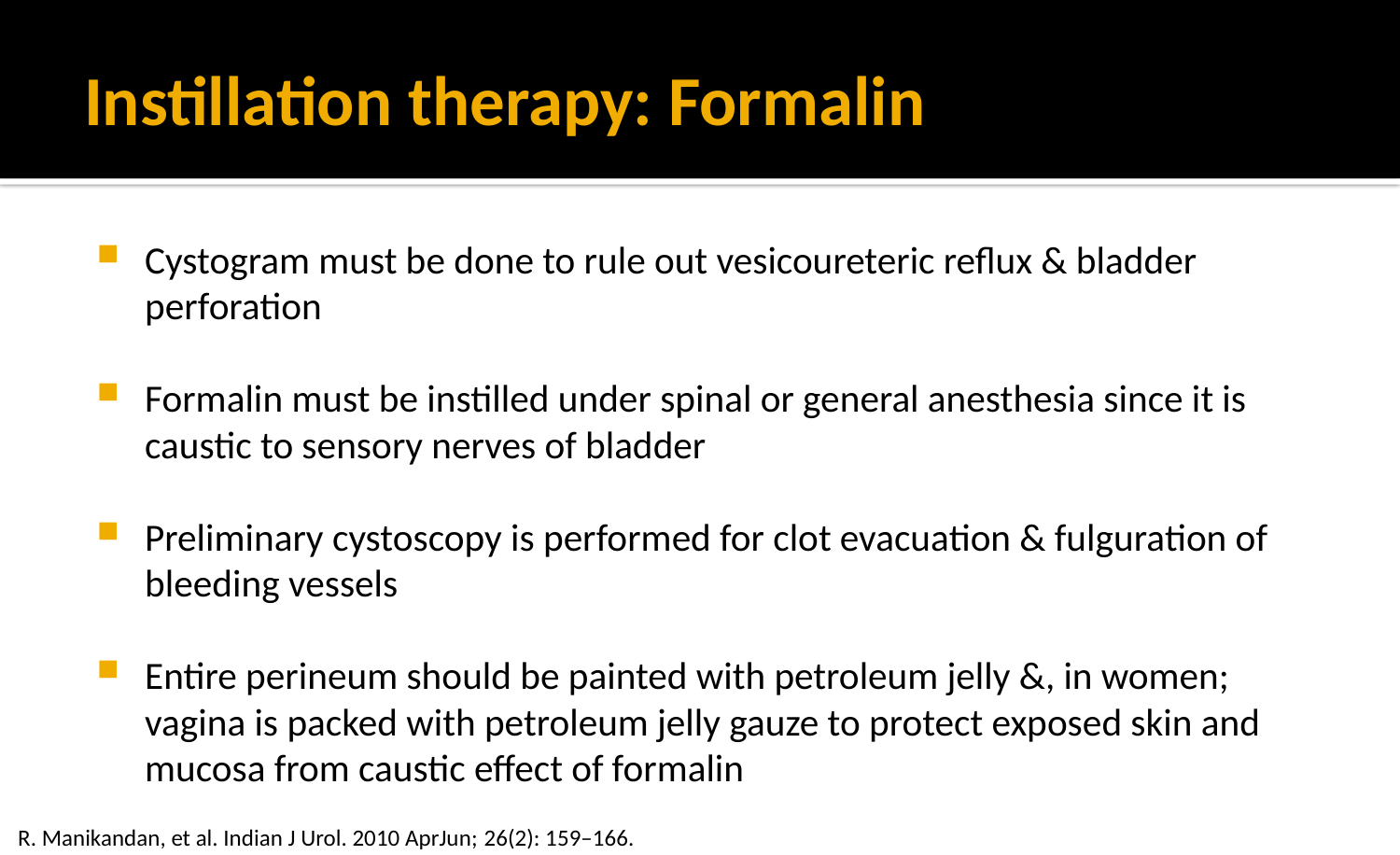

# Instillation therapy: Formalin
Cystogram must be done to rule out vesicoureteric reflux & bladder perforation

Formalin must be instilled under spinal or general anesthesia since it is caustic to sensory nerves of bladder

Preliminary cystoscopy is performed for clot evacuation & fulguration of bleeding vessels

Entire perineum should be painted with petroleum jelly &, in women; vagina is packed with petroleum jelly gauze to protect exposed skin and mucosa from caustic effect of formalin
R. Manikandan, et al. Indian J Urol. 2010 AprJun; 26(2): 159–166.